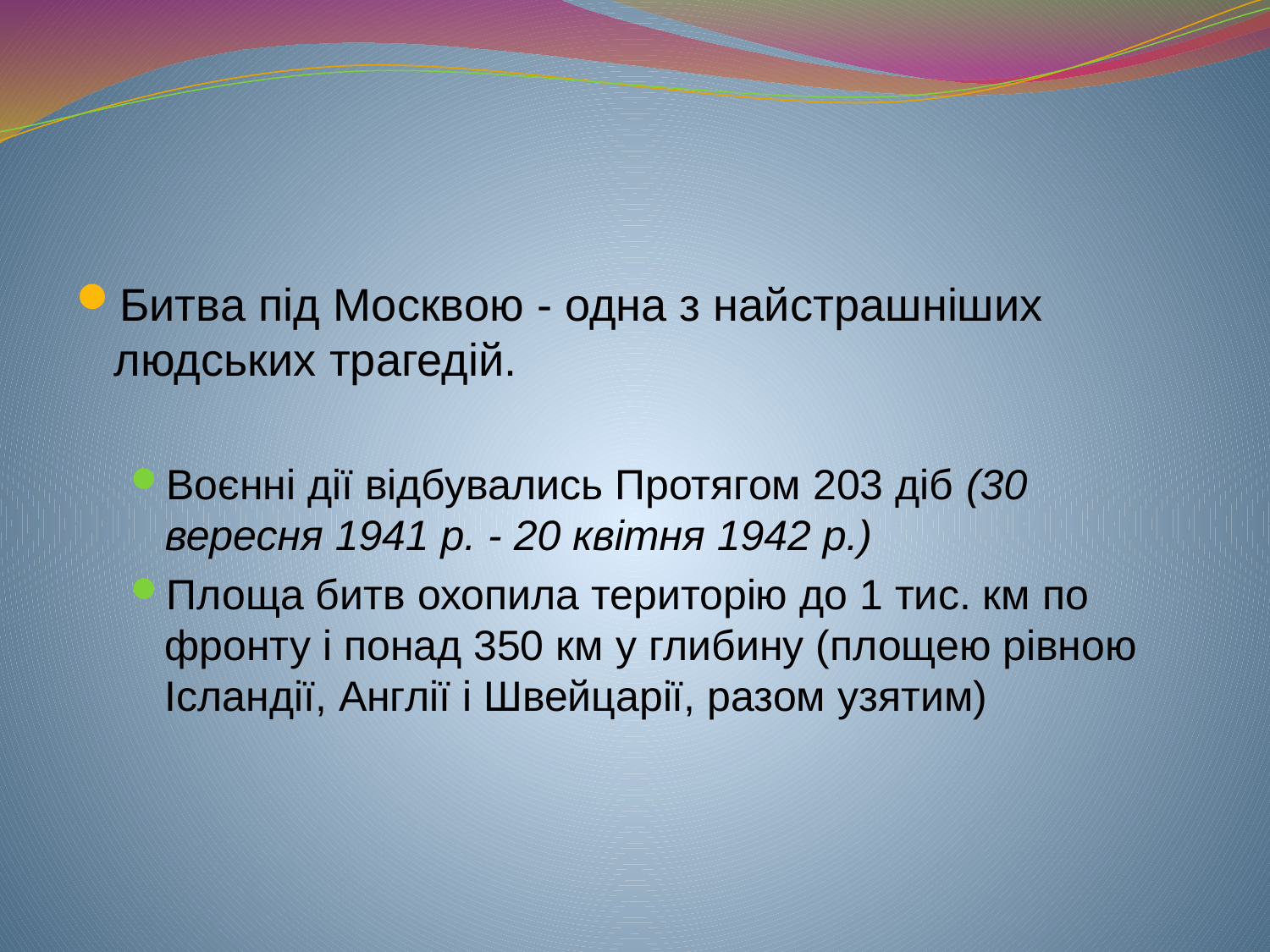

#
Битва під Москвою - одна з найстрашнiших людських трагедій.

Воєнні дії відбувались Протягом 203 діб (30 вересня 1941 р. - 20 квітня 1942 р.)
Площа битв охопила територію до 1 тис. км по фронту і понад 350 км у глибину (площею рівною Ісландії, Англії і Швейцарії, разом узятим)